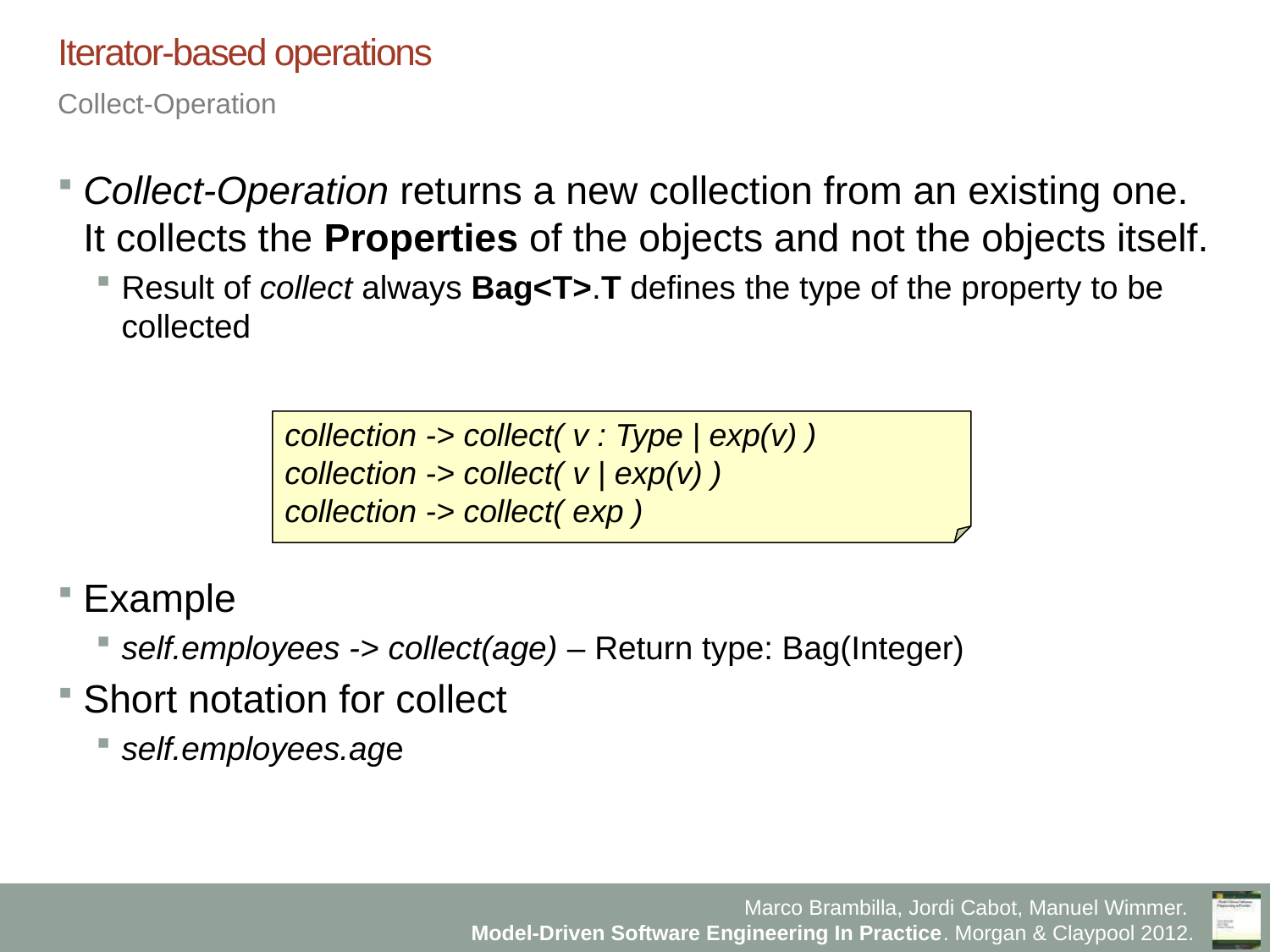

# Iterator-based operations
Collect-Operation
Collect-Operation returns a new collection from an existing one. It collects the Properties of the objects and not the objects itself.
Result of collect always Bag<T>.T defines the type of the property to be collected

Example
self.employees -> collect(age) – Return type: Bag(Integer)
Short notation for collect
self.employees.age

collection -> collect( v : Type | exp(v) )
collection -> collect( v | exp(v) )
collection -> collect( exp )